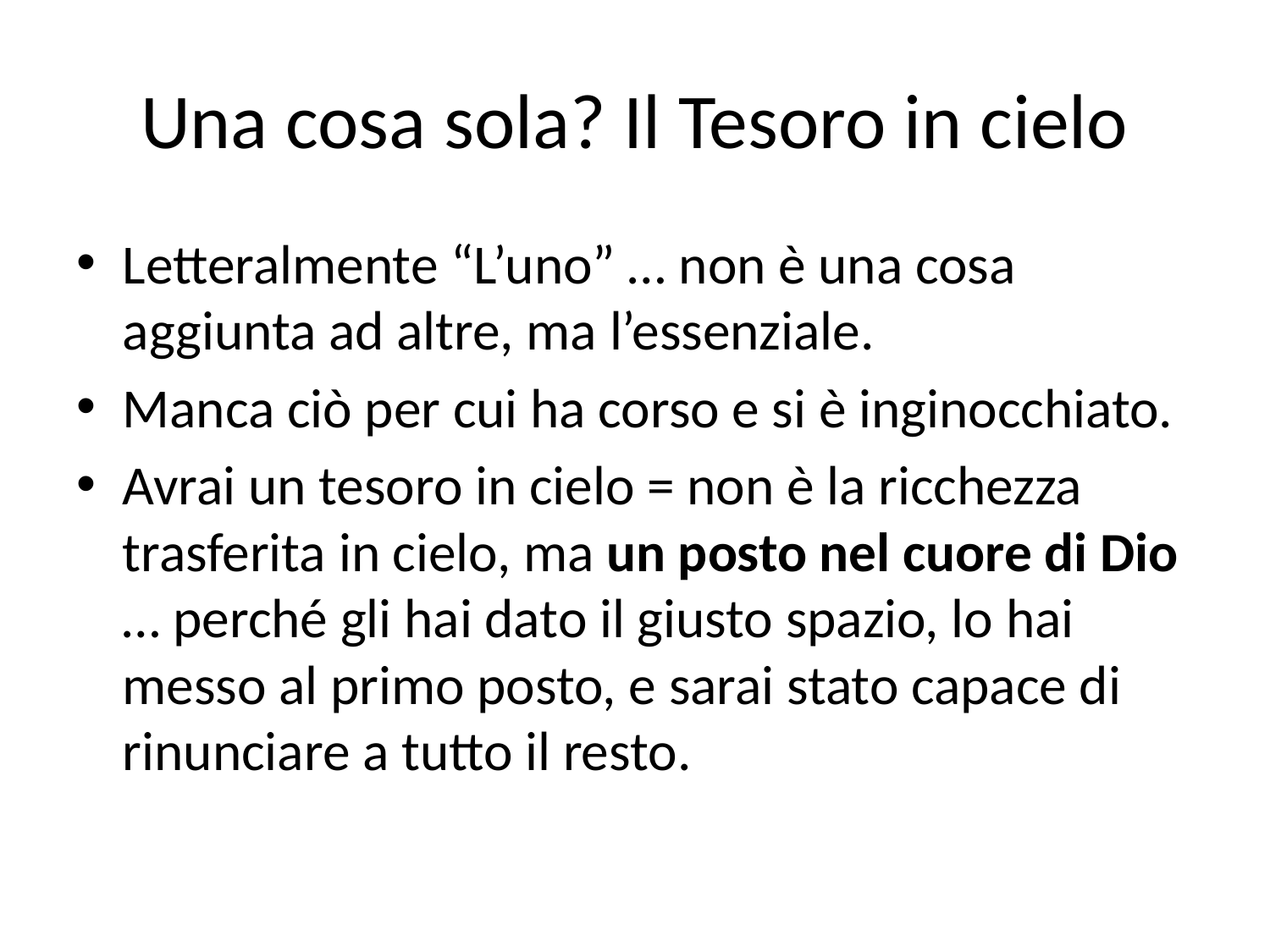

# Una cosa sola? Il Tesoro in cielo
Letteralmente “L’uno” … non è una cosa aggiunta ad altre, ma l’essenziale.
Manca ciò per cui ha corso e si è inginocchiato.
Avrai un tesoro in cielo = non è la ricchezza trasferita in cielo, ma un posto nel cuore di Dio … perché gli hai dato il giusto spazio, lo hai messo al primo posto, e sarai stato capace di rinunciare a tutto il resto.